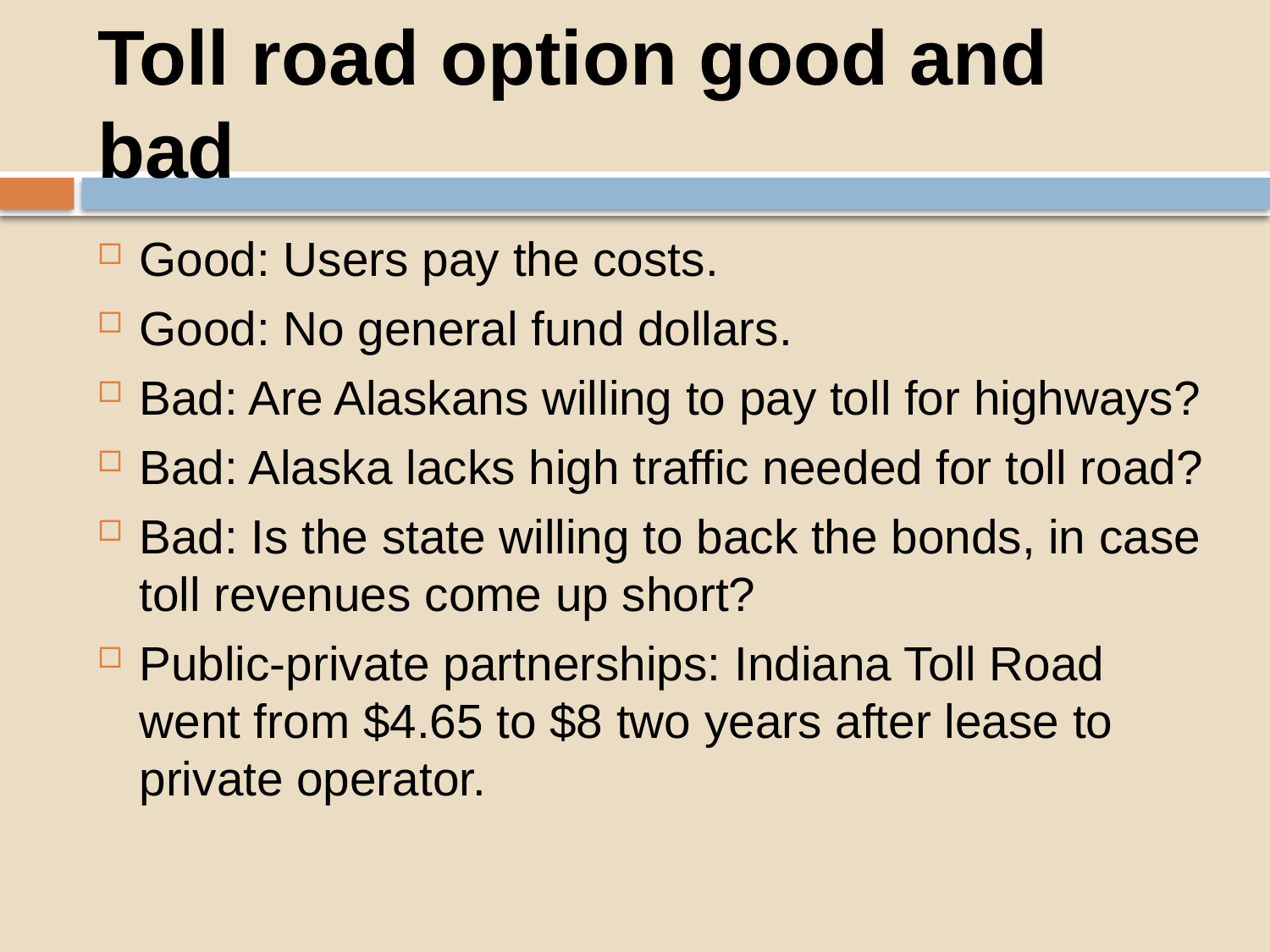

# Toll road option good and bad
Good: Users pay the costs.
Good: No general fund dollars.
Bad: Are Alaskans willing to pay toll for highways?
Bad: Alaska lacks high traffic needed for toll road?
Bad: Is the state willing to back the bonds, in case toll revenues come up short?
Public-private partnerships: Indiana Toll Road went from $4.65 to $8 two years after lease to private operator.